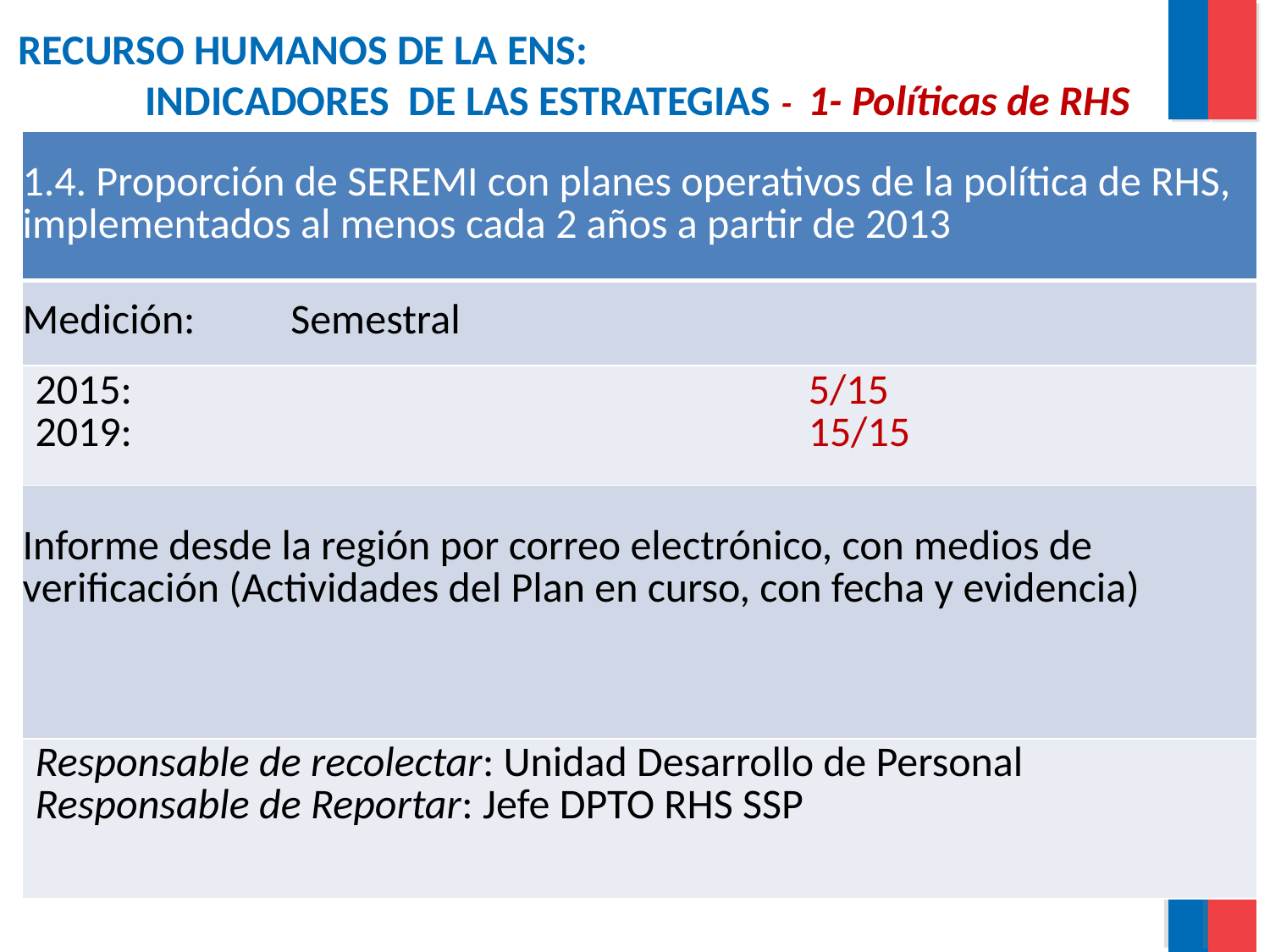

RECURSO HUMANOS DE LA ENS:
	INDICADORES  DE LAS ESTRATEGIAS -  1- Políticas de RHS
| 1.4. Proporción de SEREMI con planes operativos de la política de RHS, implementados al menos cada 2 años a partir de 2013 |
| --- |
| Medición: Semestral |
| 2015: 5/15 2019: 15/15 |
| Informe desde la región por correo electrónico, con medios de verificación (Actividades del Plan en curso, con fecha y evidencia) |
| Responsable de recolectar: Unidad Desarrollo de Personal Responsable de Reportar: Jefe DPTO RHS SSP |